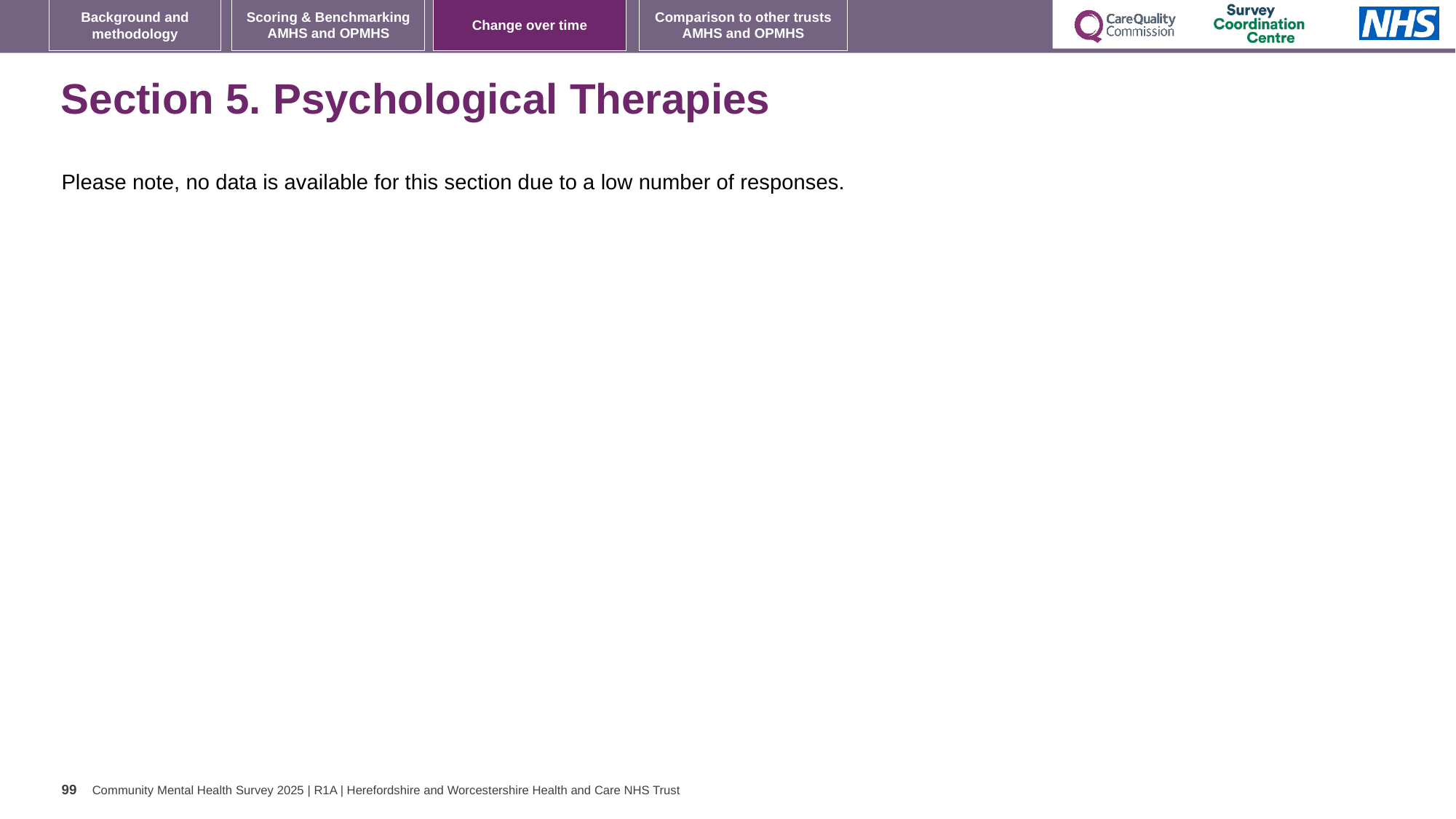

# Section 5. Psychological Therapies
Please note, no data is available for this section due to a low number of responses.
99